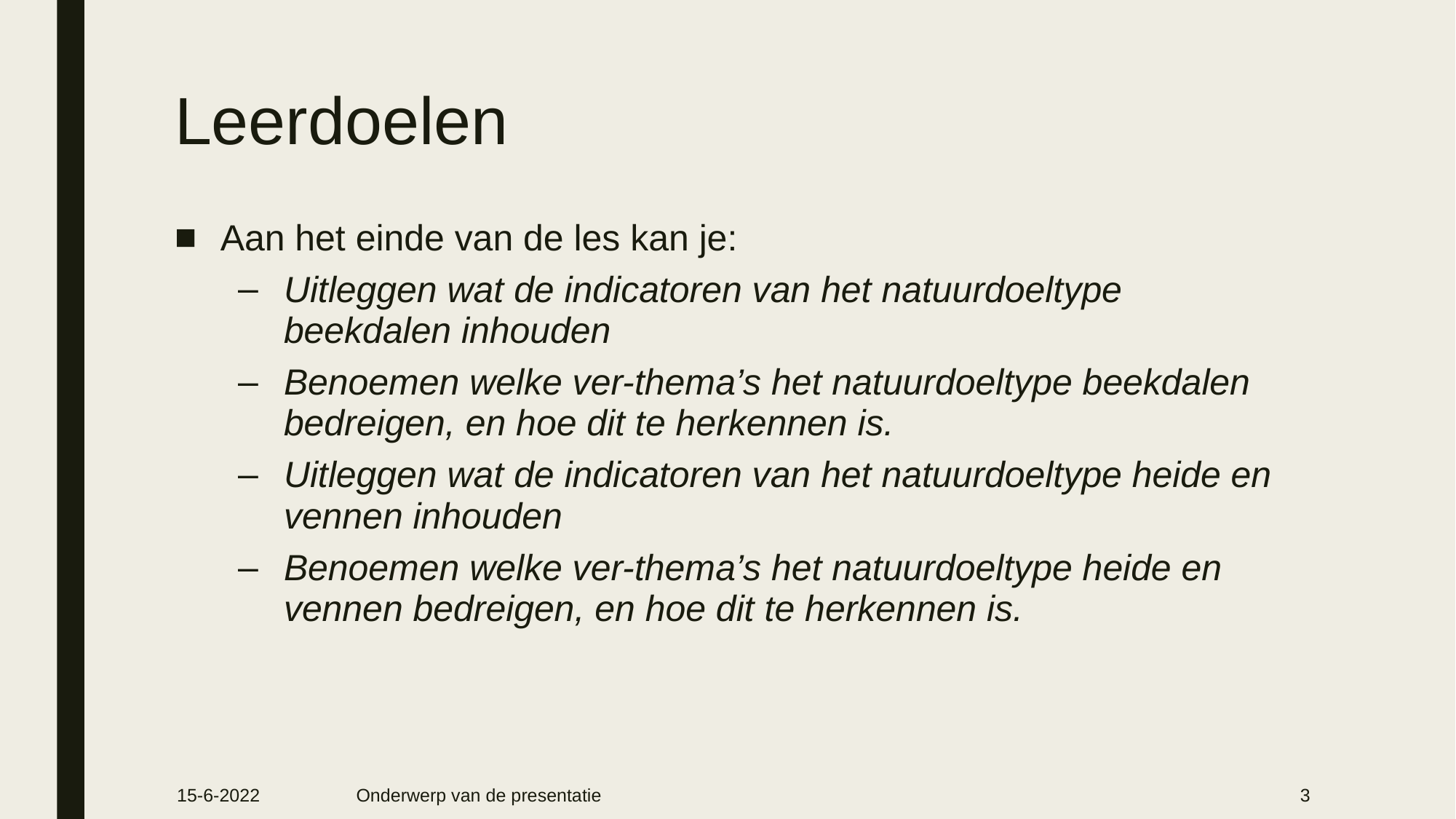

# Leerdoelen
Aan het einde van de les kan je:
Uitleggen wat de indicatoren van het natuurdoeltype beekdalen inhouden
Benoemen welke ver-thema’s het natuurdoeltype beekdalen bedreigen, en hoe dit te herkennen is.
Uitleggen wat de indicatoren van het natuurdoeltype heide en vennen inhouden
Benoemen welke ver-thema’s het natuurdoeltype heide en vennen bedreigen, en hoe dit te herkennen is.

15-6-2022
Onderwerp van de presentatie
3